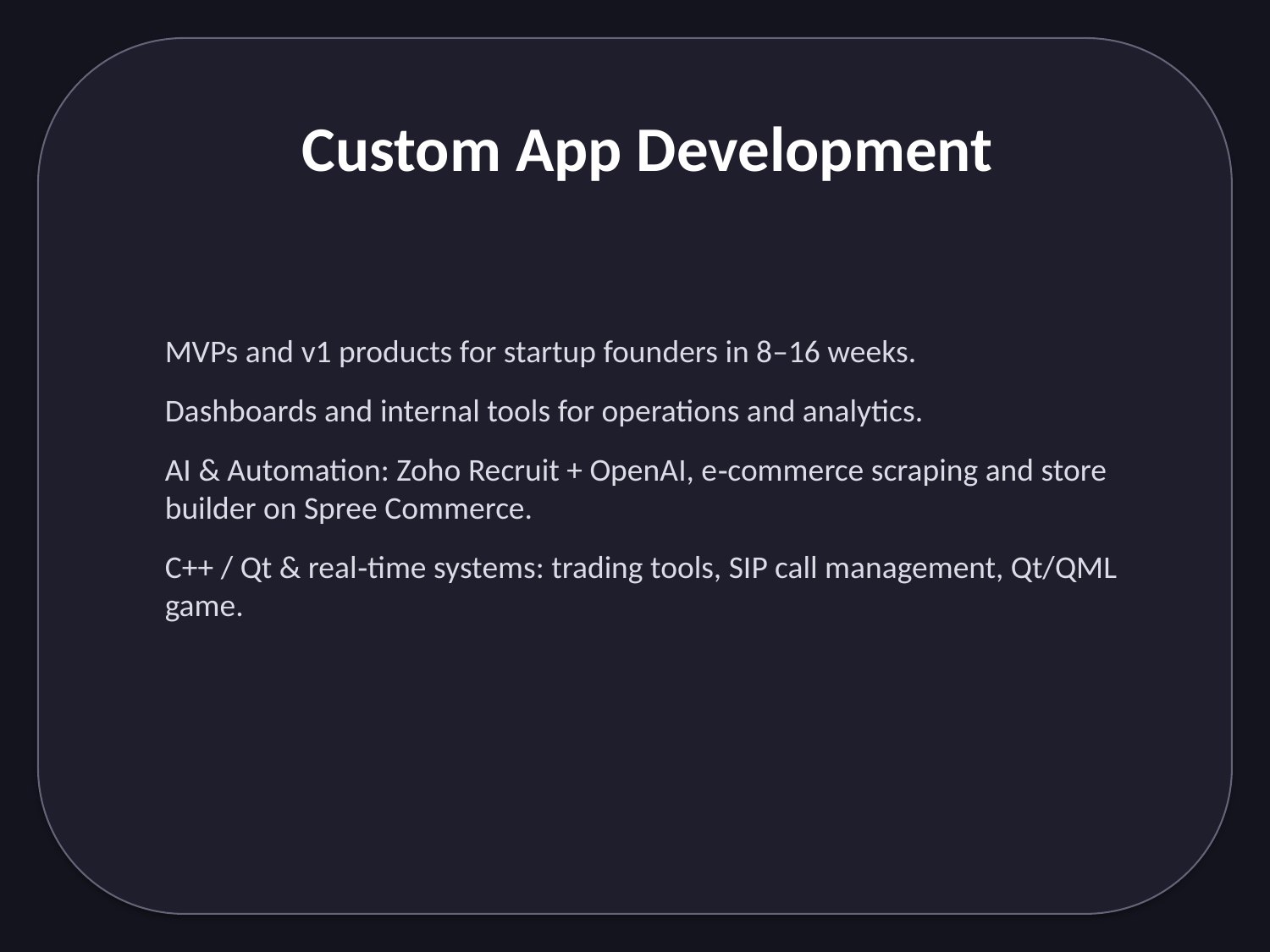

Custom App Development

MVPs and v1 products for startup founders in 8–16 weeks.
Dashboards and internal tools for operations and analytics.
AI & Automation: Zoho Recruit + OpenAI, e‑commerce scraping and store builder on Spree Commerce.
C++ / Qt & real‑time systems: trading tools, SIP call management, Qt/QML game.